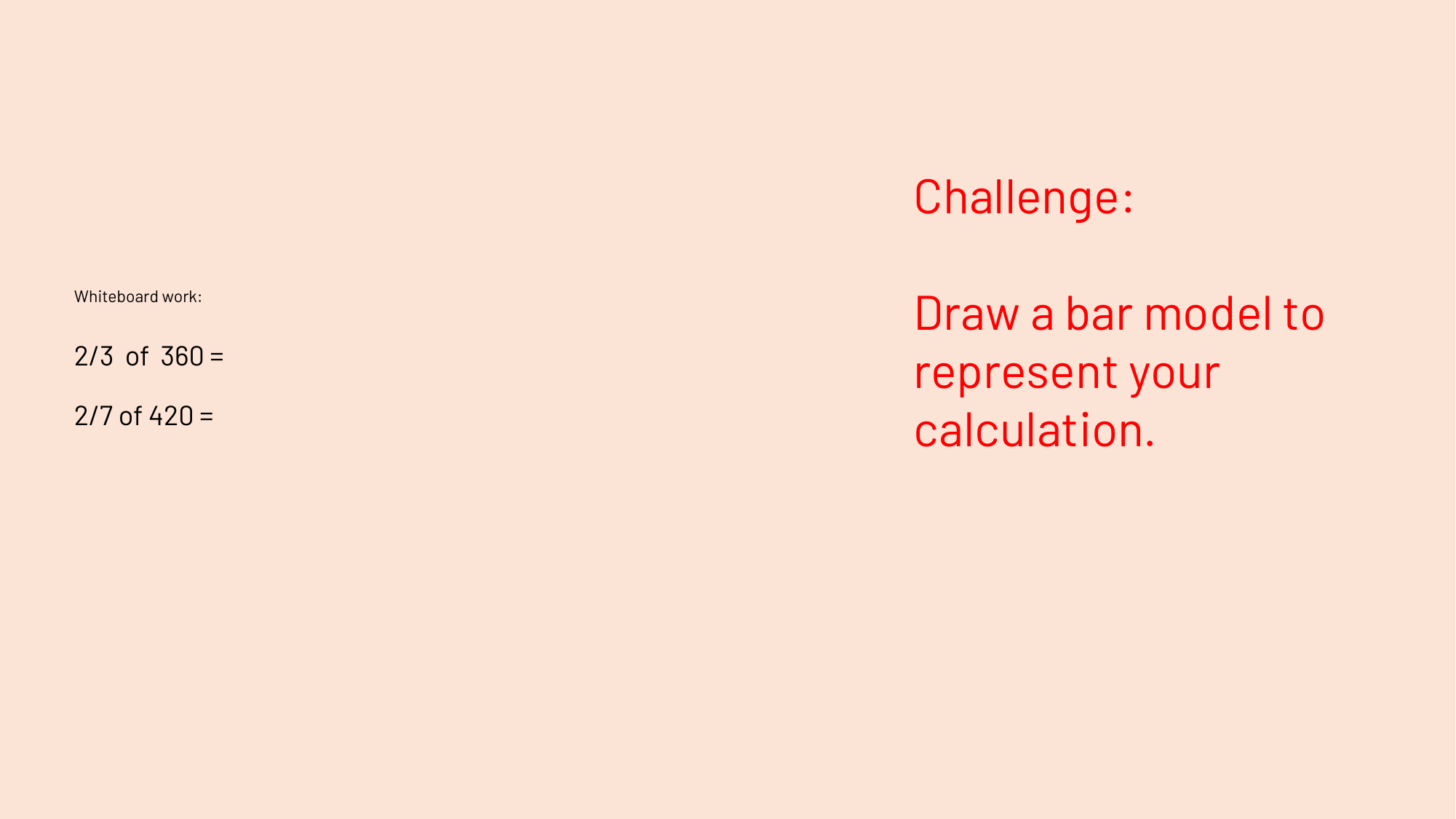

Challenge:

Draw a bar model to represent your calculation.
# Whiteboard work: 2/3  of  360 = 2/7 of 420 =